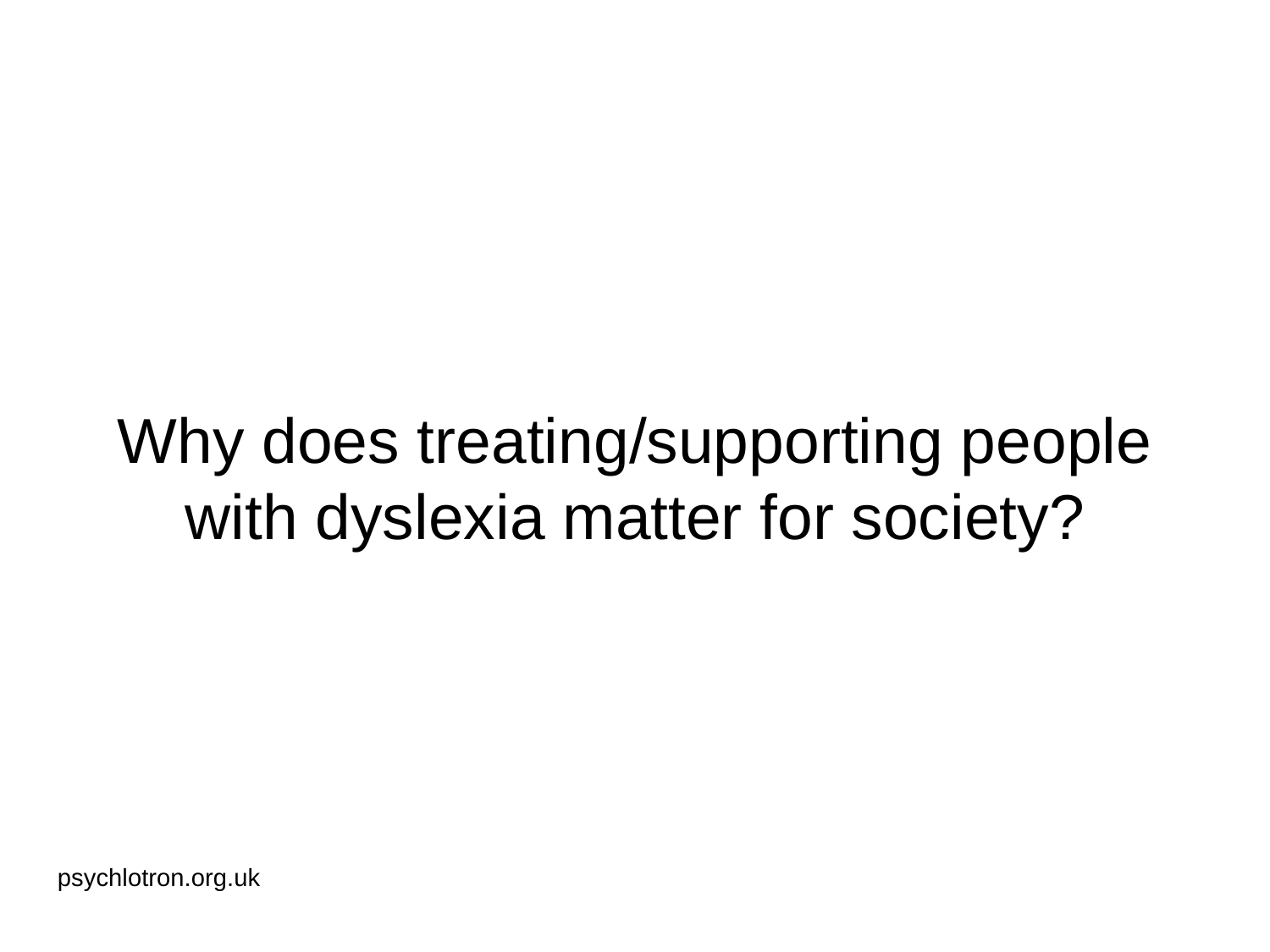

# Why does treating/supporting people with dyslexia matter for society?